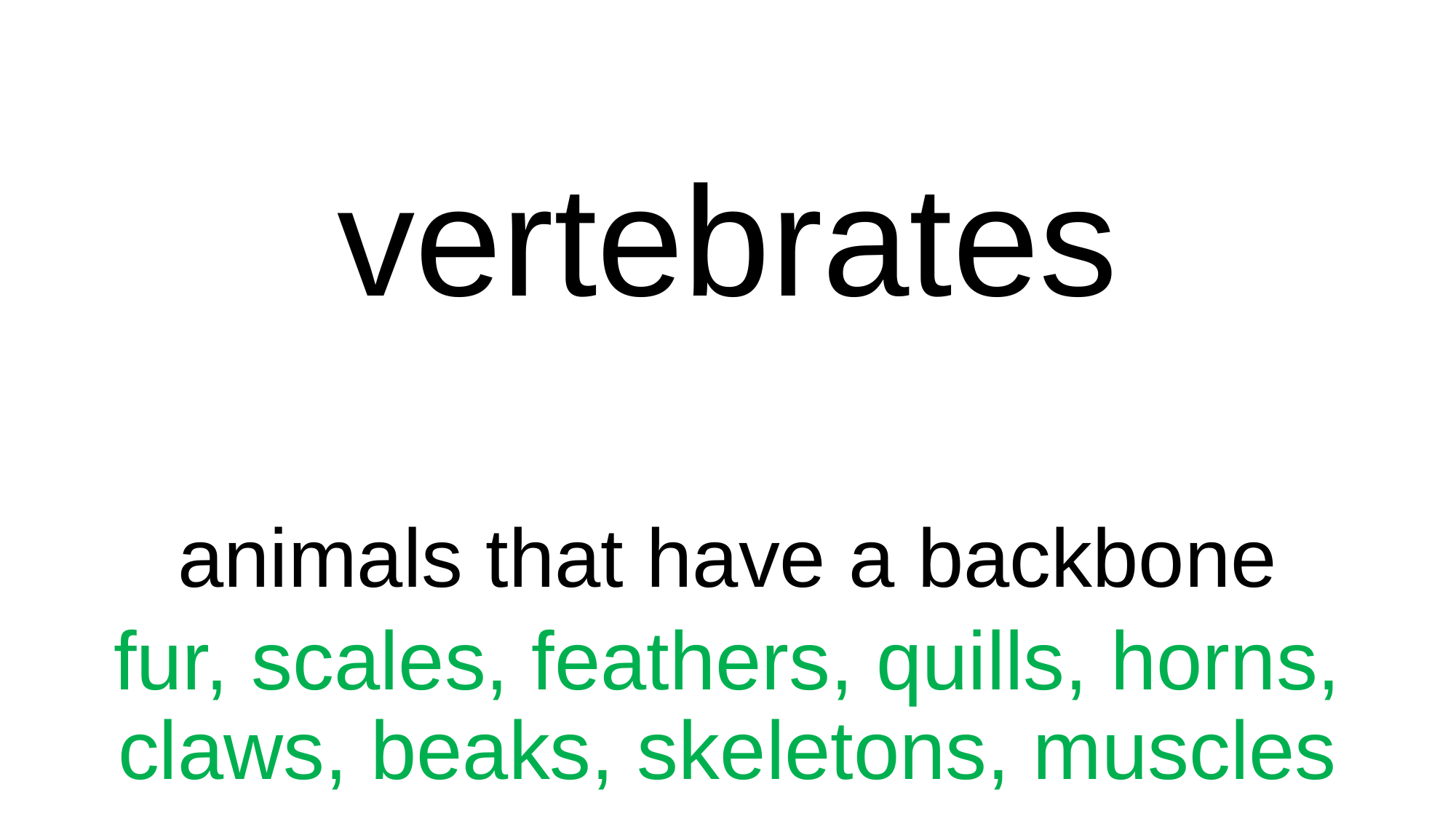

# vertebrates

animals that have a backbone
fur, scales, feathers, quills, horns, claws, beaks, skeletons, muscles